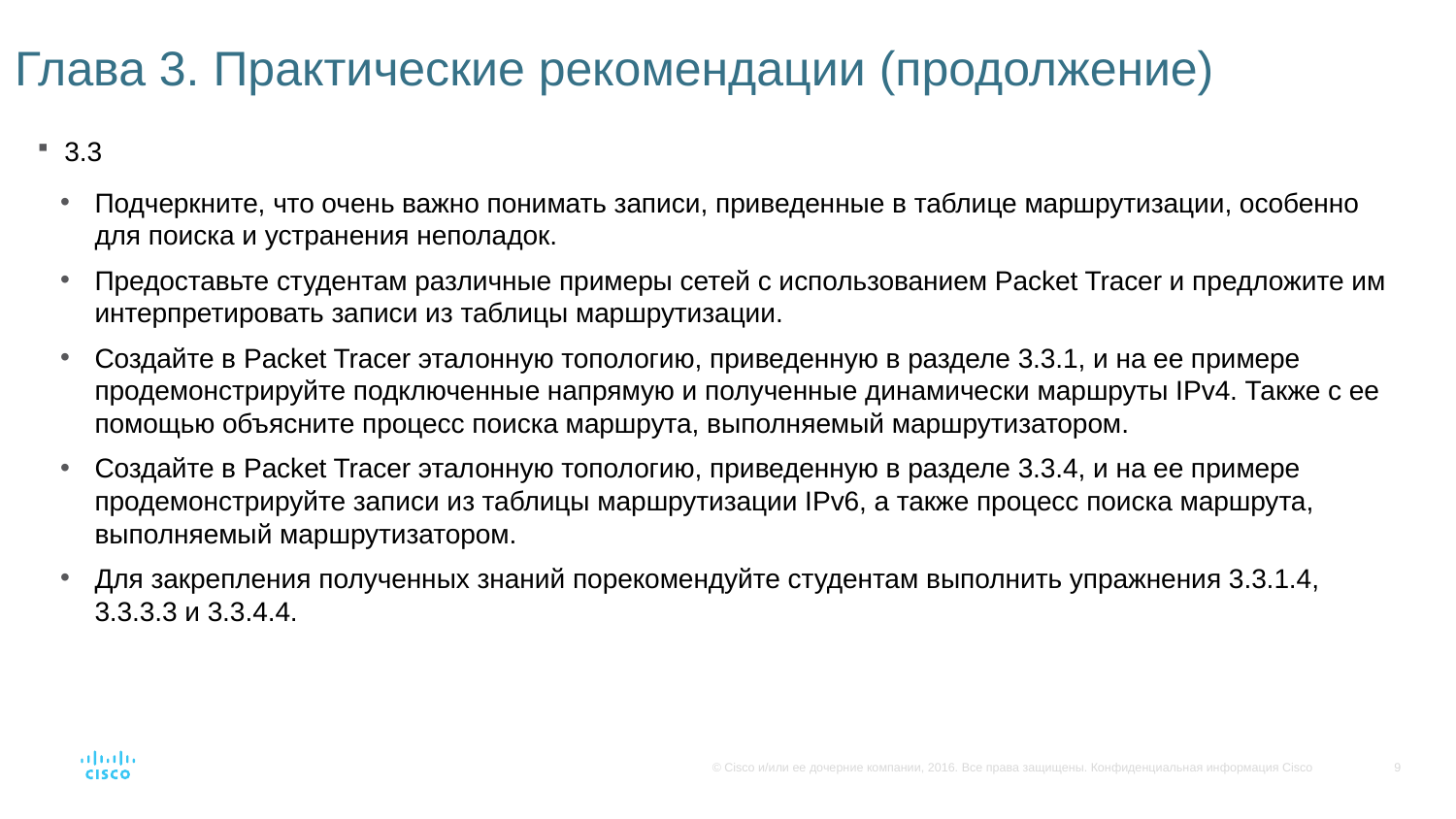

# Глава 3. Практические рекомендации (продолжение)
3.3
Подчеркните, что очень важно понимать записи, приведенные в таблице маршрутизации, особенно для поиска и устранения неполадок.
Предоставьте студентам различные примеры сетей с использованием Packet Tracer и предложите им интерпретировать записи из таблицы маршрутизации.
Создайте в Packet Tracer эталонную топологию, приведенную в разделе 3.3.1, и на ее примере продемонстрируйте подключенные напрямую и полученные динамически маршруты IPv4. Также с ее помощью объясните процесс поиска маршрута, выполняемый маршрутизатором.
Создайте в Packet Tracer эталонную топологию, приведенную в разделе 3.3.4, и на ее примере продемонстрируйте записи из таблицы маршрутизации IPv6, а также процесс поиска маршрута, выполняемый маршрутизатором.
Для закрепления полученных знаний порекомендуйте студентам выполнить упражнения 3.3.1.4, 3.3.3.3 и 3.3.4.4.